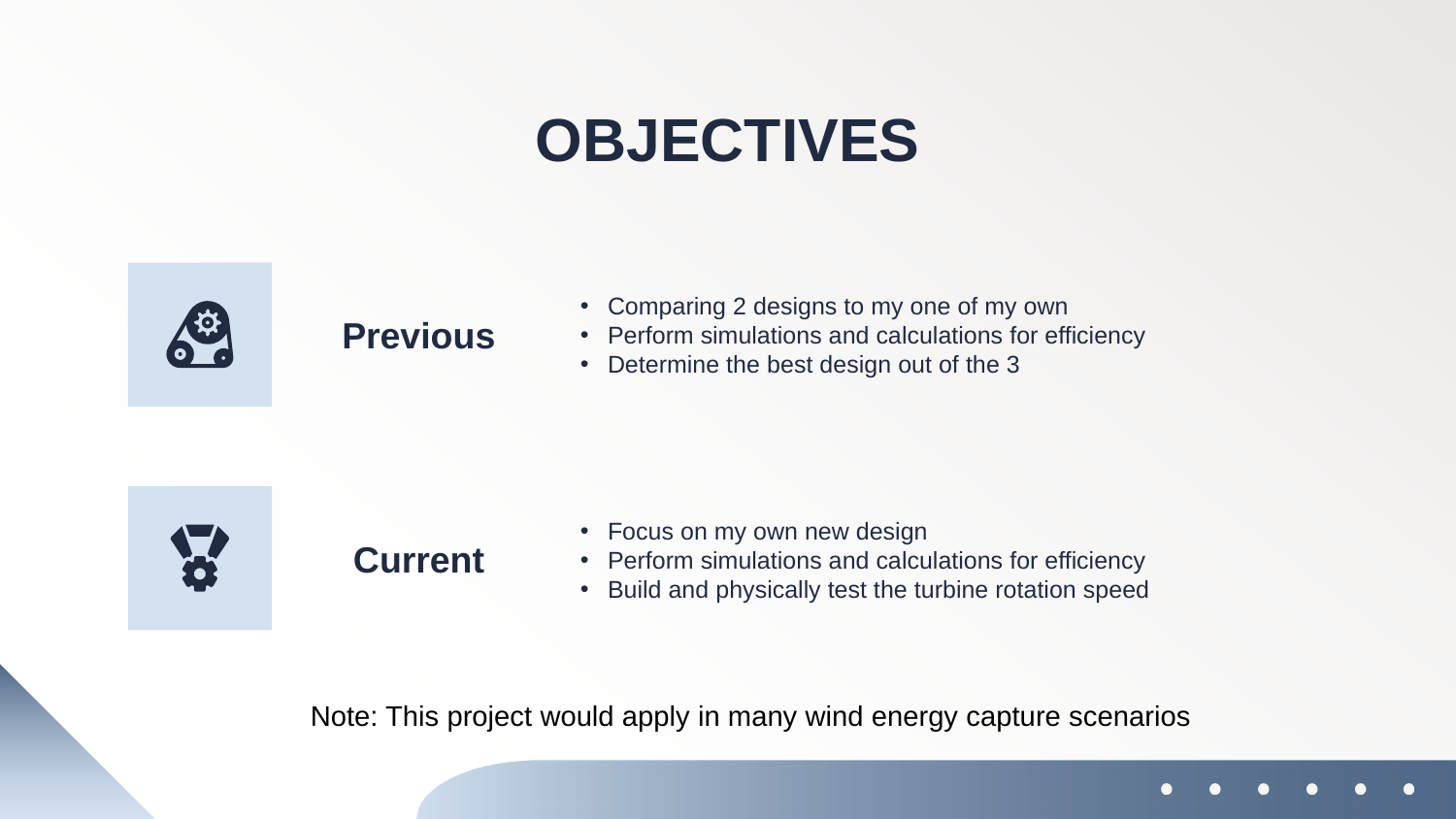

# OBJECTIVES

Previous
Comparing 2 designs to my one of my own
Perform simulations and calculations for efficiency
Determine the best design out of the 3

Current

Focus on my own new design
Perform simulations and calculations for efficiency
Build and physically test the turbine rotation speed

Note: This project would apply in many wind energy capture scenarios